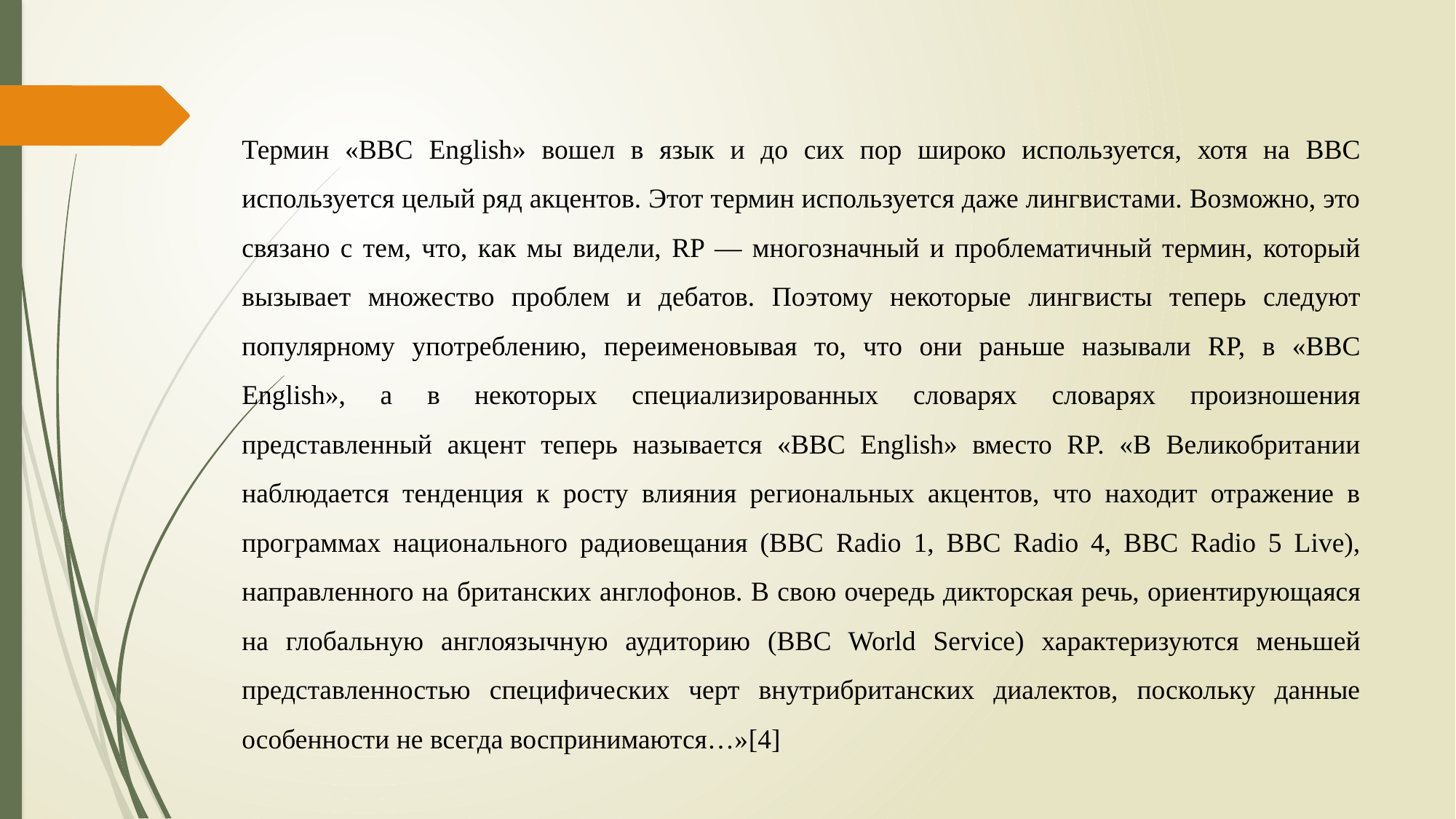

Термин «BBC English» вошел в язык и до сих пор широко используется, хотя на BBC используется целый ряд акцентов. Этот термин используется даже лингвистами. Возможно, это связано с тем, что, как мы видели, RP — многозначный и проблематичный термин, который вызывает множество проблем и дебатов. Поэтому некоторые лингвисты теперь следуют популярному употреблению, переименовывая то, что они раньше называли RP, в «BBC English», а в некоторых специализированных словарях словарях произношения представленный акцент теперь называется «BBC English» вместо RP. «В Великобритании наблюдается тенденция к росту влияния региональных акцентов, что находит отражение в программах национального радиовещания (BBC Radio 1, BBC Radio 4, BBC Radio 5 Live), направленного на британских англофонов. В свою очередь дикторская речь, ориентирующаяся на глобальную англоязычную аудиторию (BBC World Service) характеризуются меньшей представленностью специфических черт внутрибританских диалектов, поскольку данные особенности не всегда воспринимаются…»[4]